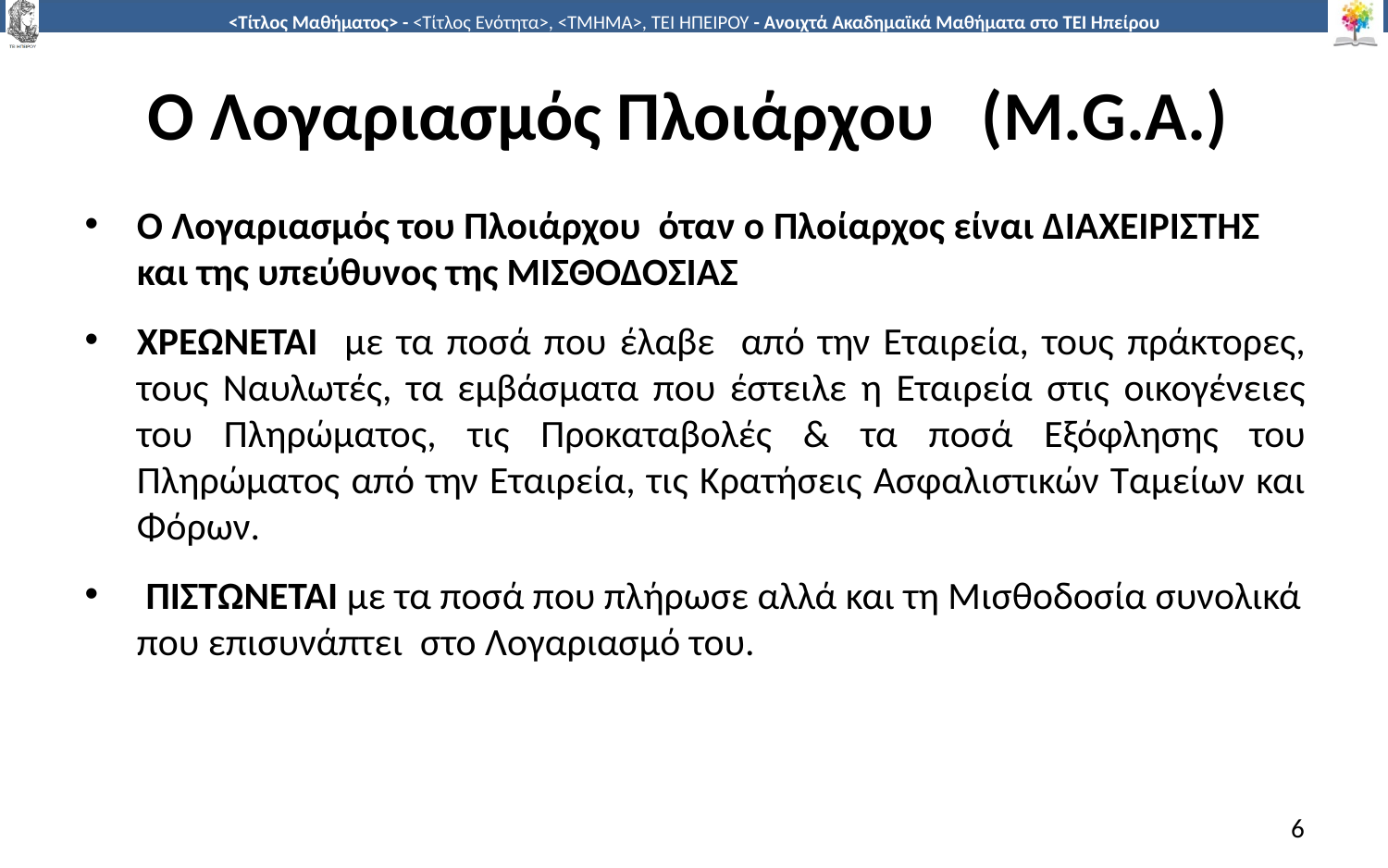

# O Λογαριασμός Πλοιάρχου   (M.G.A.)
Ο Λογαριασμός του Πλοιάρχου  όταν ο Πλοίαρχος είναι ΔΙΑΧΕΙΡΙΣΤΗΣ και της υπεύθυνος της ΜΙΣΘΟΔΟΣΙΑΣ
ΧΡΕΩΝΕΤΑΙ  με τα ποσά που έλαβε  από την Εταιρεία, τους πράκτορες, τους Ναυλωτές, τα εμβάσματα που έστειλε η Εταιρεία στις οικογένειες του Πληρώματος, τις Προκαταβολές & τα ποσά Εξόφλησης του Πληρώματος από την Εταιρεία, τις Κρατήσεις Ασφαλιστικών Ταμείων και Φόρων.
 ΠΙΣΤΩΝΕΤΑΙ με τα ποσά που πλήρωσε αλλά και τη Μισθοδοσία συνολικά που επισυνάπτει  στο Λογαριασμό του.

6